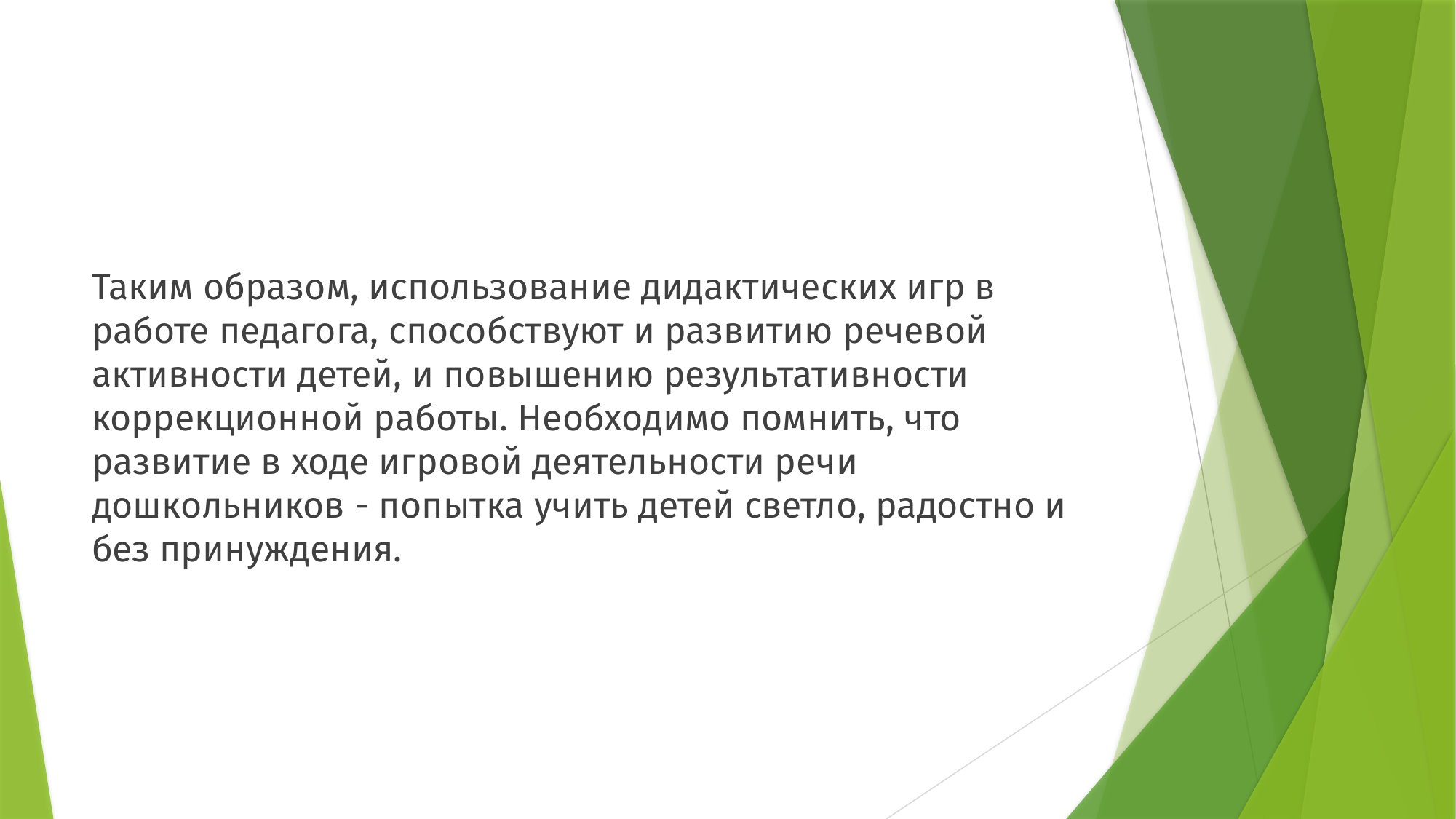

Таким образом, использование дидактических игр в работе педагога, способствуют и развитию речевой активности детей, и повышению результативности коррекционной работы. Необходимо помнить, что развитие в ходе игровой деятельности речи дошкольников - попытка учить детей светло, радостно и без принуждения.